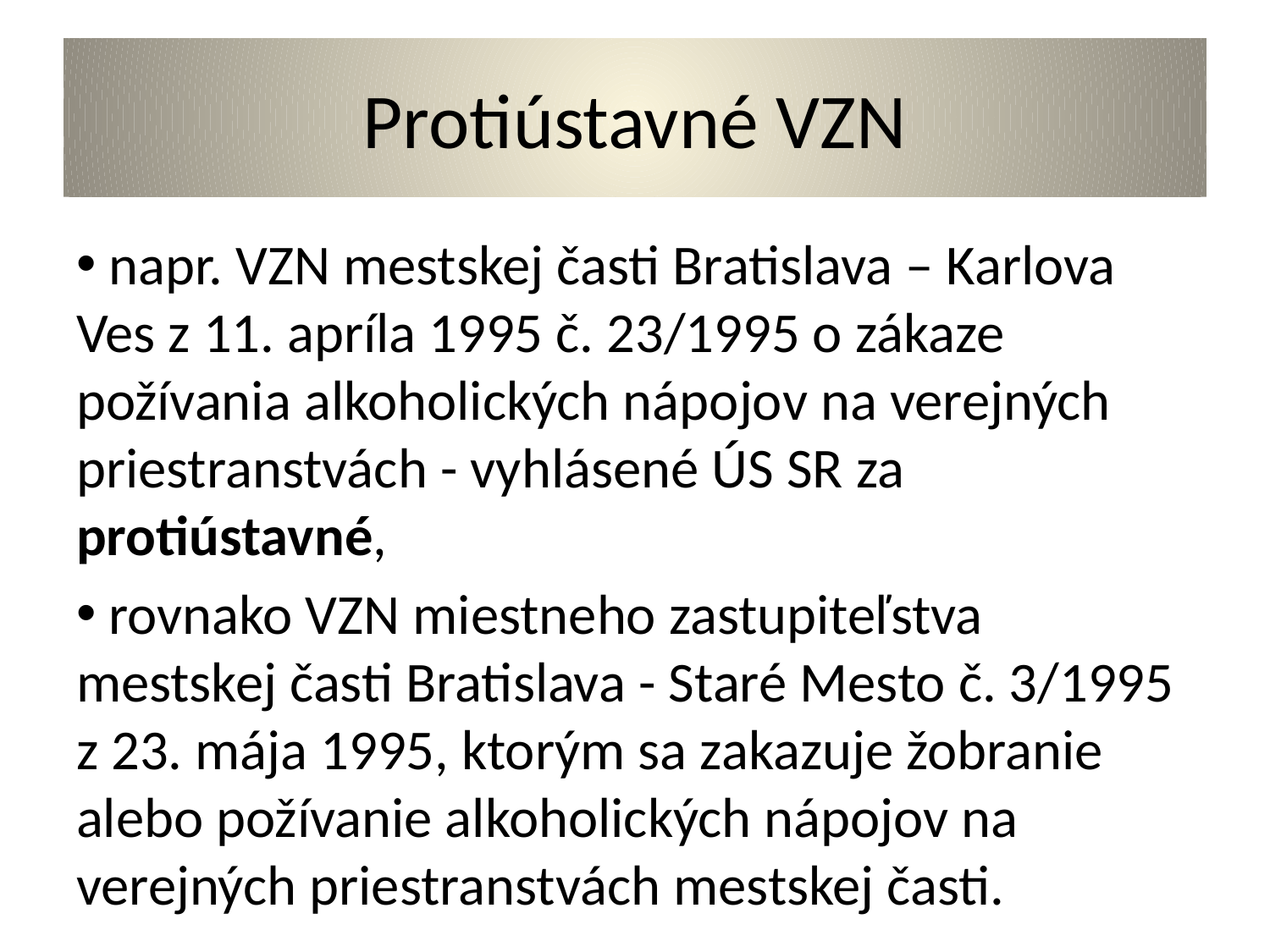

# Protiústavné VZN
 napr. VZN mestskej časti Bratislava – Karlova Ves z 11. apríla 1995 č. 23/1995 o zákaze požívania alkoholických nápojov na verejných priestranstvách - vyhlásené ÚS SR za protiústavné,
 rovnako VZN miestneho zastupiteľstva mestskej časti Bratislava - Staré Mesto č. 3/1995 z 23. mája 1995, ktorým sa zakazuje žobranie alebo požívanie alkoholických nápojov na verejných priestranstvách mestskej časti.